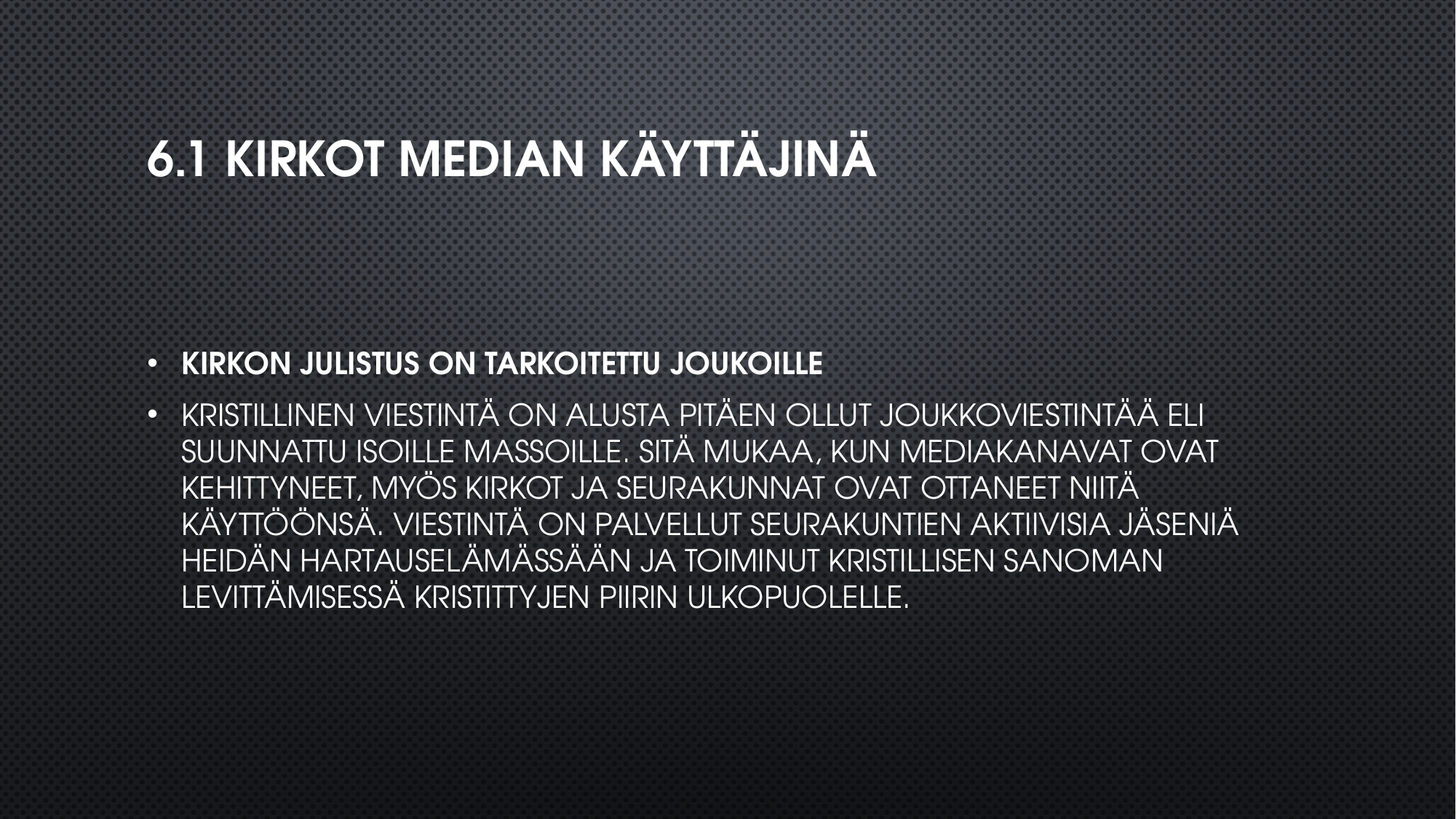

# 6.1 Kirkot median käyttäjinä
Kirkon julistus on tarkoitettu joukoille
Kristillinen viestintä on alusta pitäen ollut joukkoviestintää eli suunnattu isoille massoille. Sitä mukaa, kun mediakanavat ovat kehittyneet, myös kirkot ja seurakunnat ovat ottaneet niitä käyttöönsä. Viestintä on palvellut seurakuntien aktiivisia jäseniä heidän hartauselämässään ja toiminut kristillisen sanoman levittämisessä kristittyjen piirin ulkopuolelle.